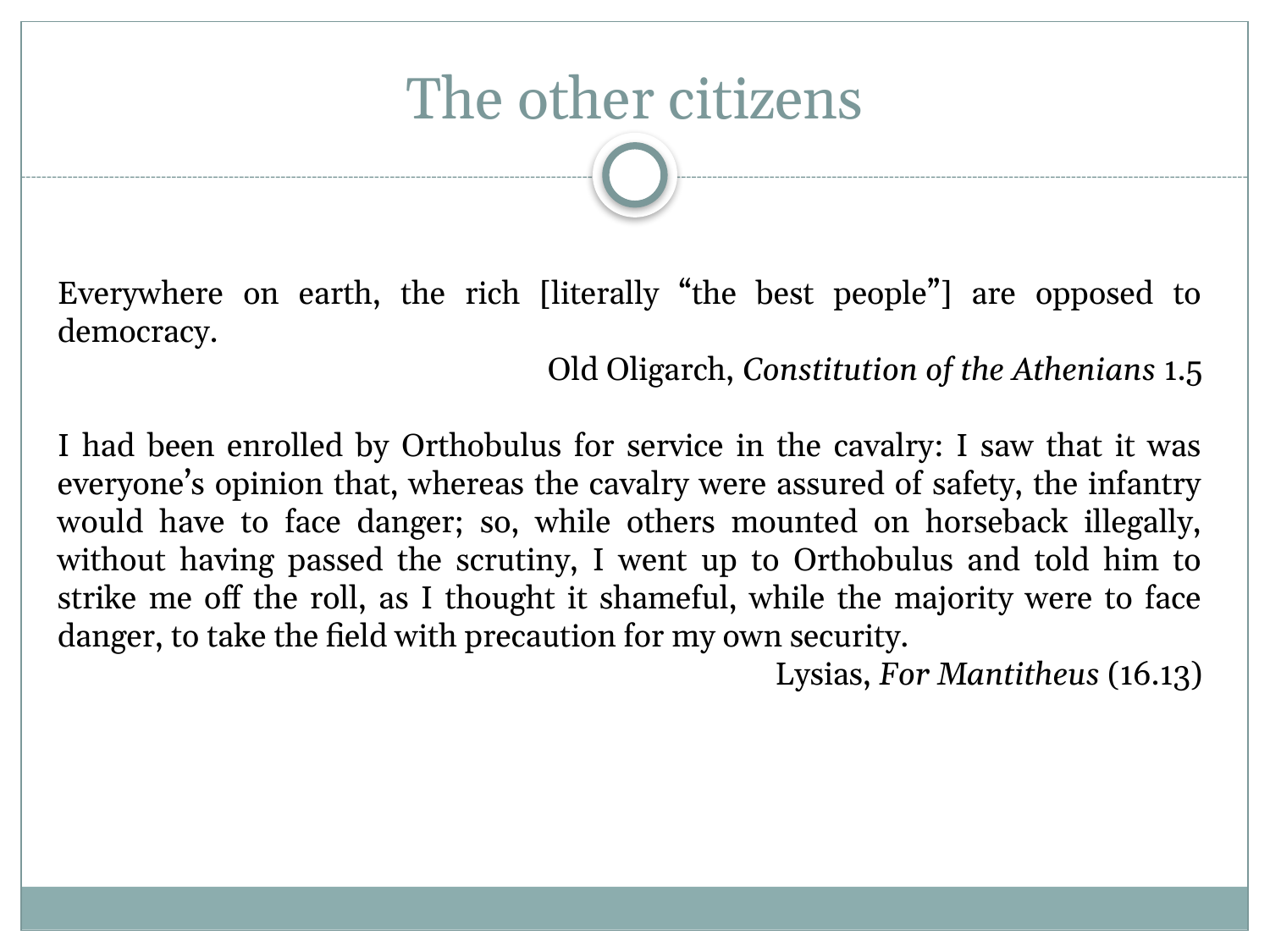

# The other citizens
Everywhere on earth, the rich [literally “the best people”] are opposed to democracy.
Old Oligarch, Constitution of the Athenians 1.5

I had been enrolled by Orthobulus for service in the cavalry: I saw that it was everyone’s opinion that, whereas the cavalry were assured of safety, the infantry would have to face danger; so, while others mounted on horseback illegally, without having passed the scrutiny, I went up to Orthobulus and told him to strike me off the roll, as I thought it shameful, while the majority were to face danger, to take the field with precaution for my own security.
Lysias, For Mantitheus (16.13)